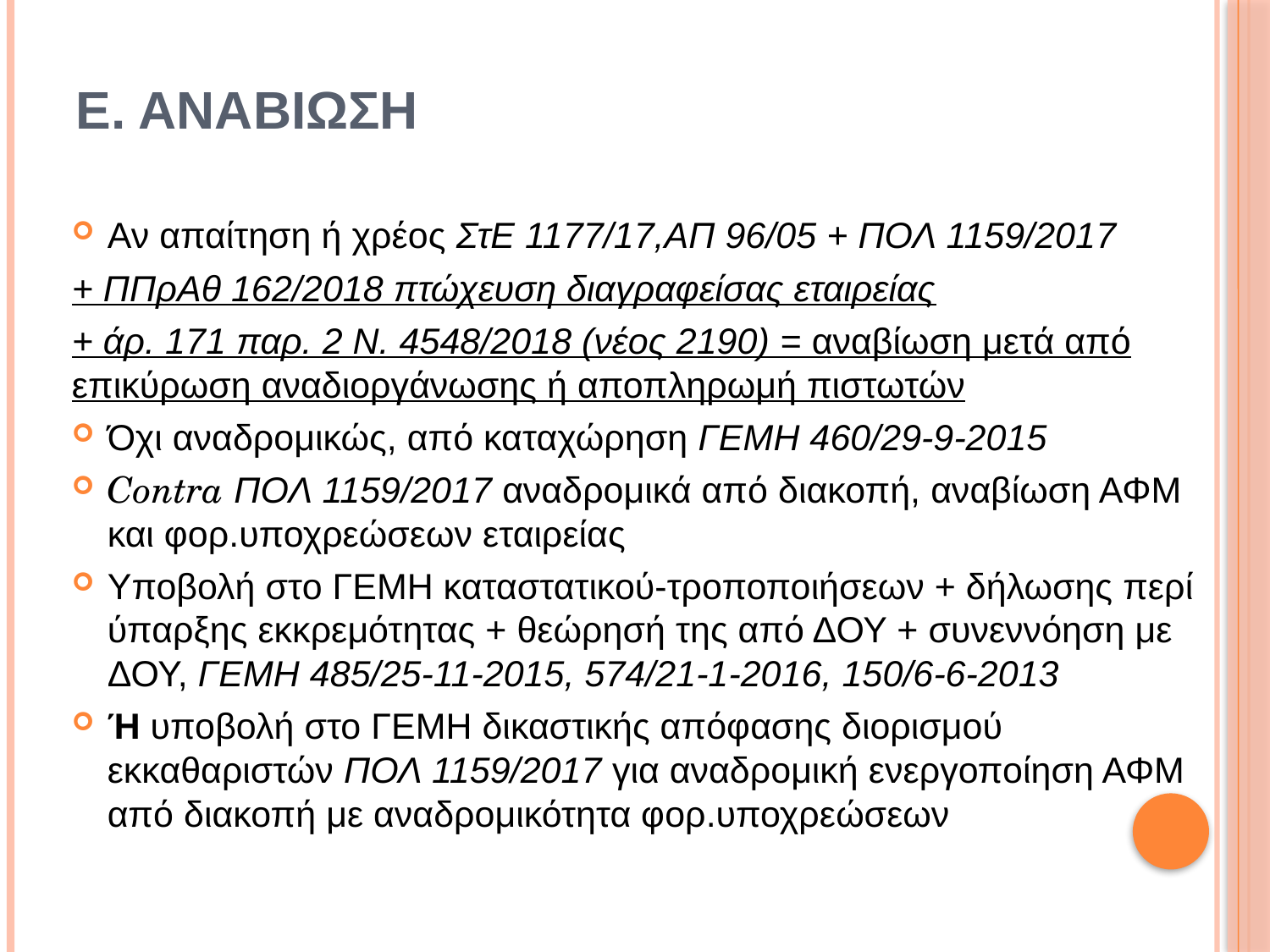

# Ε. ΑΝΑΒΙΩΣΗ
Αν απαίτηση ή χρέος ΣτΕ 1177/17,ΑΠ 96/05 + ΠΟΛ 1159/2017
+ ΠΠρΑθ 162/2018 πτώχευση διαγραφείσας εταιρείας
+ άρ. 171 παρ. 2 Ν. 4548/2018 (νέος 2190) = αναβίωση μετά από επικύρωση αναδιοργάνωσης ή αποπληρωμή πιστωτών
Όχι αναδρομικώς, από καταχώρηση ΓΕΜΗ 460/29-9-2015
Contra ΠΟΛ 1159/2017 αναδρομικά από διακοπή, αναβίωση ΑΦΜ και φορ.υποχρεώσεων εταιρείας
Υποβολή στο ΓΕΜΗ καταστατικού-τροποποιήσεων + δήλωσης περί ύπαρξης εκκρεμότητας + θεώρησή της από ΔΟΥ + συνεννόηση με ΔΟΥ, ΓΕΜΗ 485/25-11-2015, 574/21-1-2016, 150/6-6-2013
Ή υποβολή στο ΓΕΜΗ δικαστικής απόφασης διορισμού εκκαθαριστών ΠΟΛ 1159/2017 για αναδρομική ενεργοποίηση ΑΦΜ από διακοπή με αναδρομικότητα φορ.υποχρεώσεων